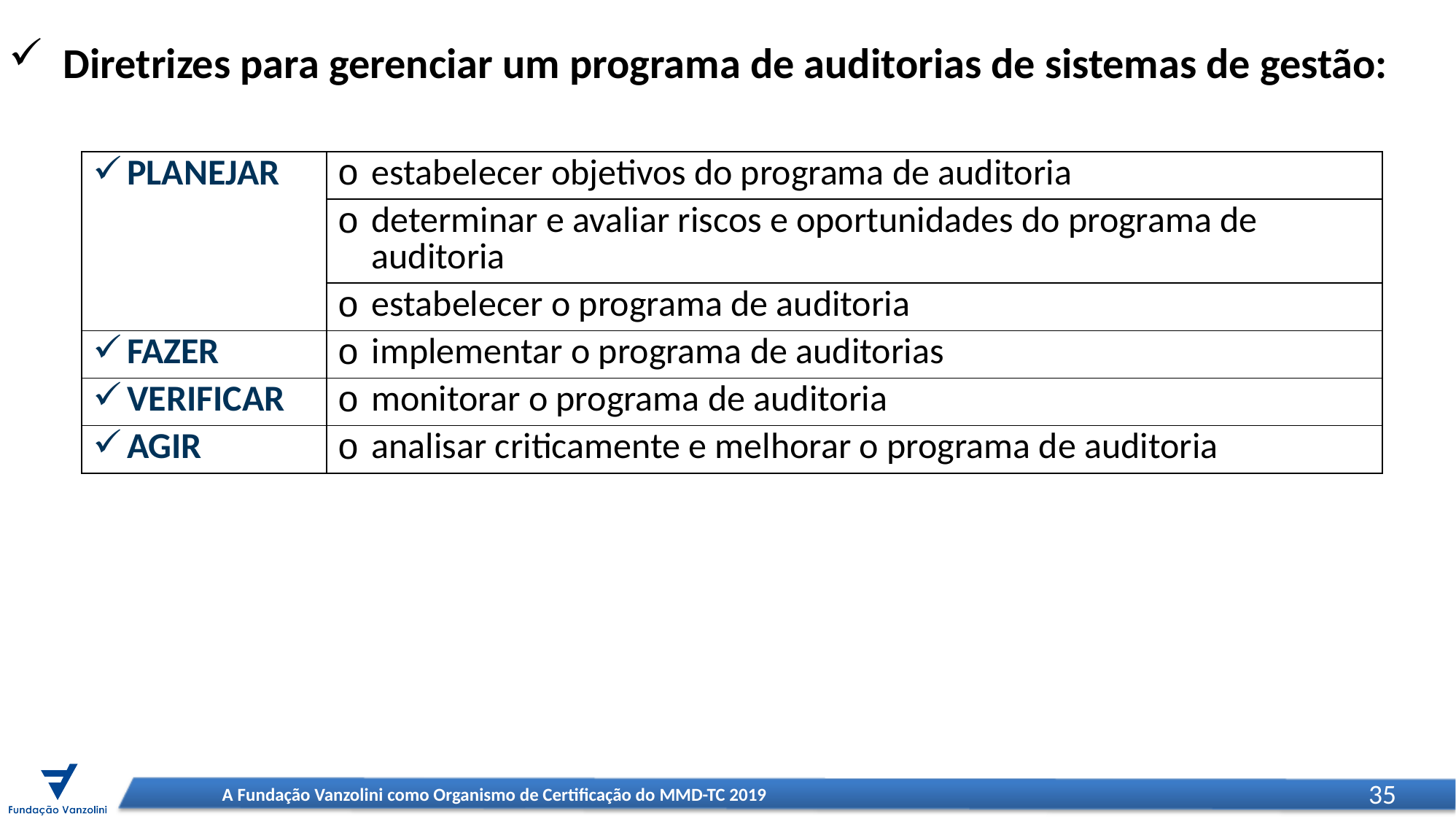

Diretrizes para gerenciar um programa de auditorias de sistemas de gestão:
| PLANEJAR | estabelecer objetivos do programa de auditoria |
| --- | --- |
|  | determinar e avaliar riscos e oportunidades do programa de auditoria |
|  | estabelecer o programa de auditoria |
| FAZER | implementar o programa de auditorias |
| VERIFICAR | monitorar o programa de auditoria |
| AGIR | analisar criticamente e melhorar o programa de auditoria |